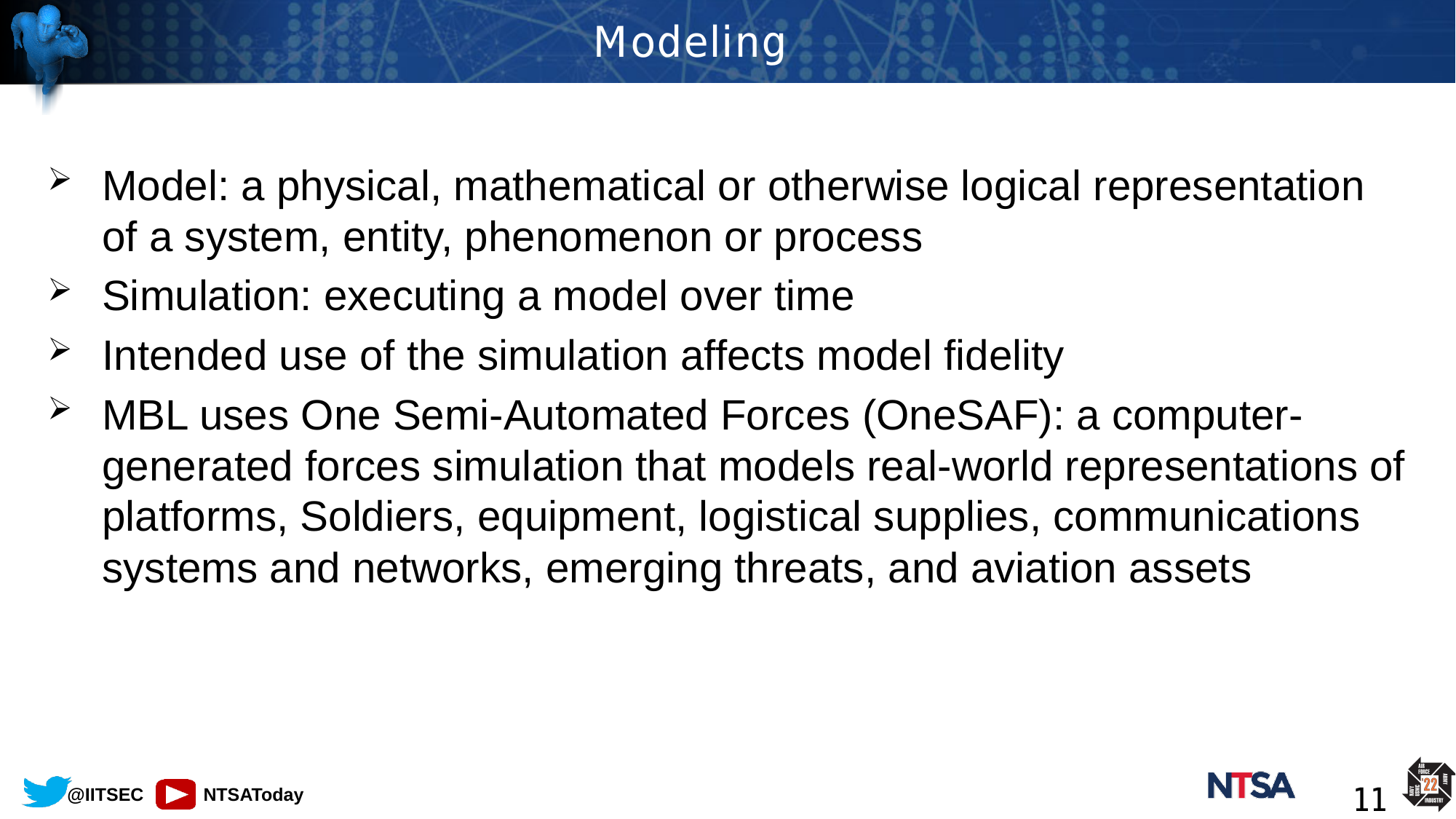

# Modeling
Model: a physical, mathematical or otherwise logical representation of a system, entity, phenomenon or process
Simulation: executing a model over time
Intended use of the simulation affects model fidelity
MBL uses One Semi-Automated Forces (OneSAF): a computer-generated forces simulation that models real-world representations of platforms, Soldiers, equipment, logistical supplies, communications systems and networks, emerging threats, and aviation assets

11